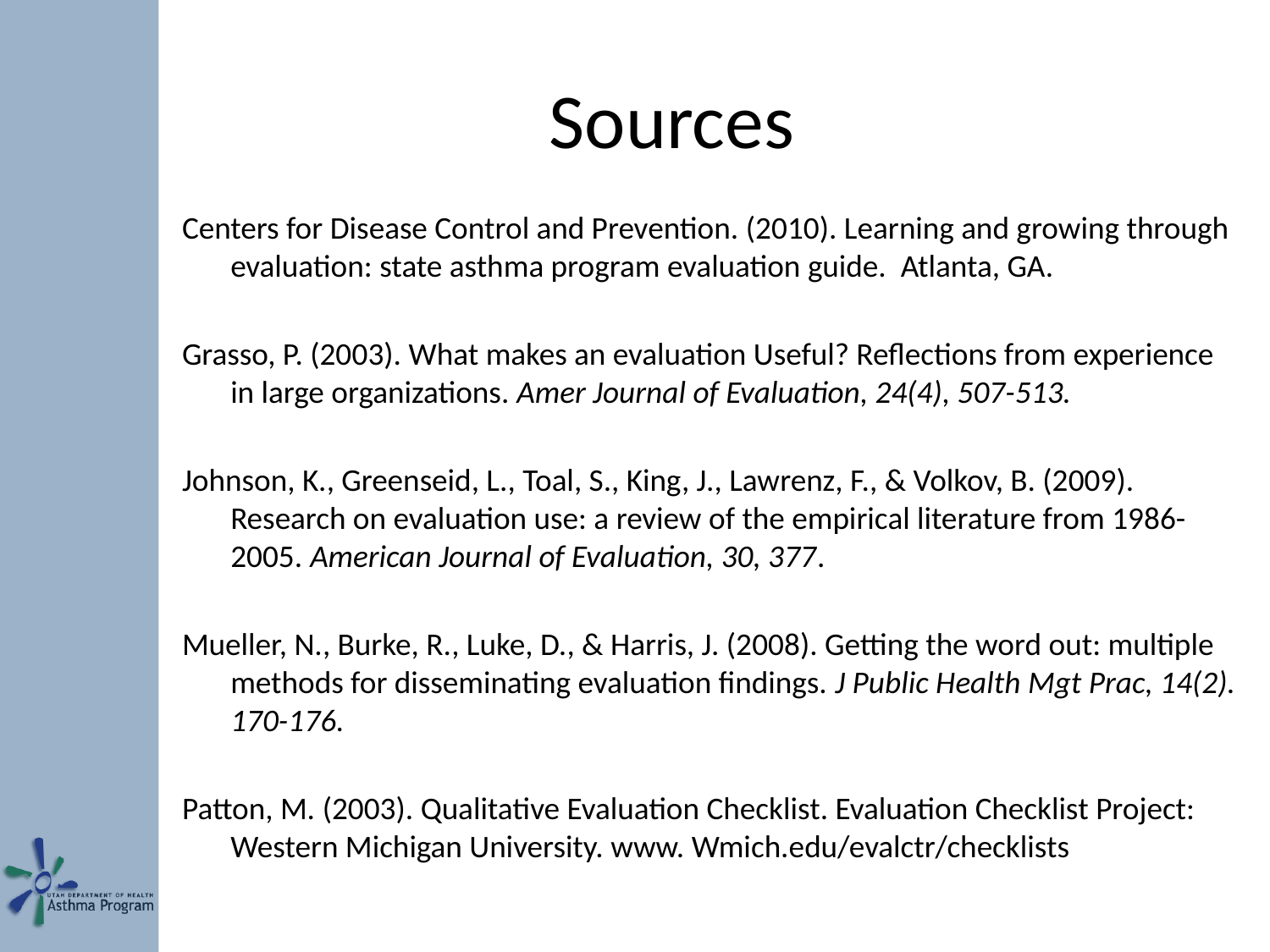

# Sources
Centers for Disease Control and Prevention. (2010). Learning and growing through evaluation: state asthma program evaluation guide.  Atlanta, GA.

Grasso, P. (2003). What makes an evaluation Useful? Reflections from experience in large organizations. Amer Journal of Evaluation, 24(4), 507-513.

Johnson, K., Greenseid, L., Toal, S., King, J., Lawrenz, F., & Volkov, B. (2009). Research on evaluation use: a review of the empirical literature from 1986-2005. American Journal of Evaluation, 30, 377.

Mueller, N., Burke, R., Luke, D., & Harris, J. (2008). Getting the word out: multiple methods for disseminating evaluation findings. J Public Health Mgt Prac, 14(2). 170-176.

Patton, M. (2003). Qualitative Evaluation Checklist. Evaluation Checklist Project: Western Michigan University. www. Wmich.edu/evalctr/checklists